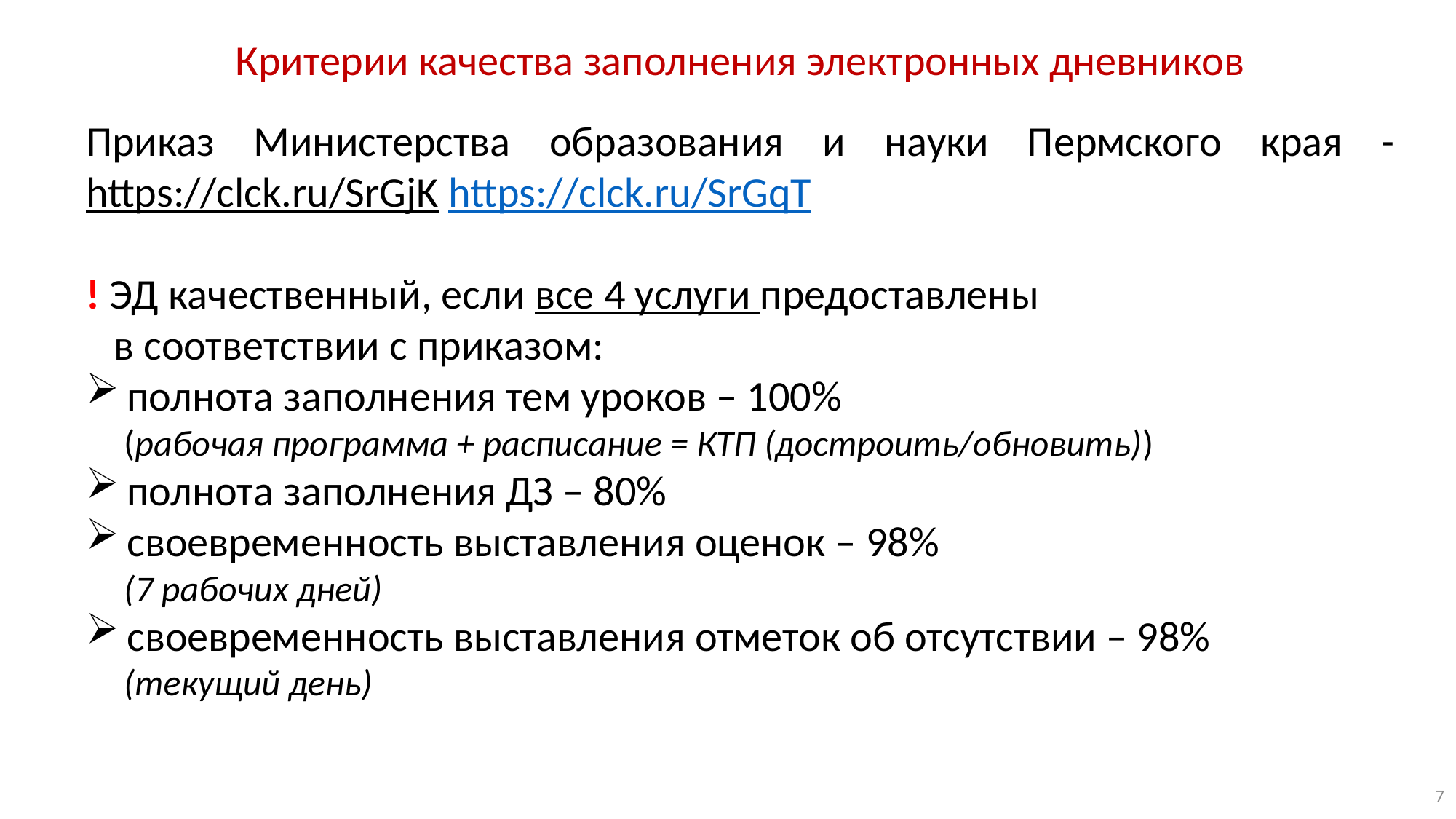

# Критерии качества заполнения электронных дневников
Приказ Министерства образования и науки Пермского края - https://clck.ru/SrGjK https://clck.ru/SrGqT

! ЭД качественный, если все 4 услуги предоставлены
в соответствии с приказом:
полнота заполнения тем уроков – 100%
(рабочая программа + расписание = КТП (достроить/обновить))
полнота заполнения ДЗ – 80%
своевременность выставления оценок – 98%
(7 рабочих дней)
своевременность выставления отметок об отсутствии – 98%
(текущий день)
7